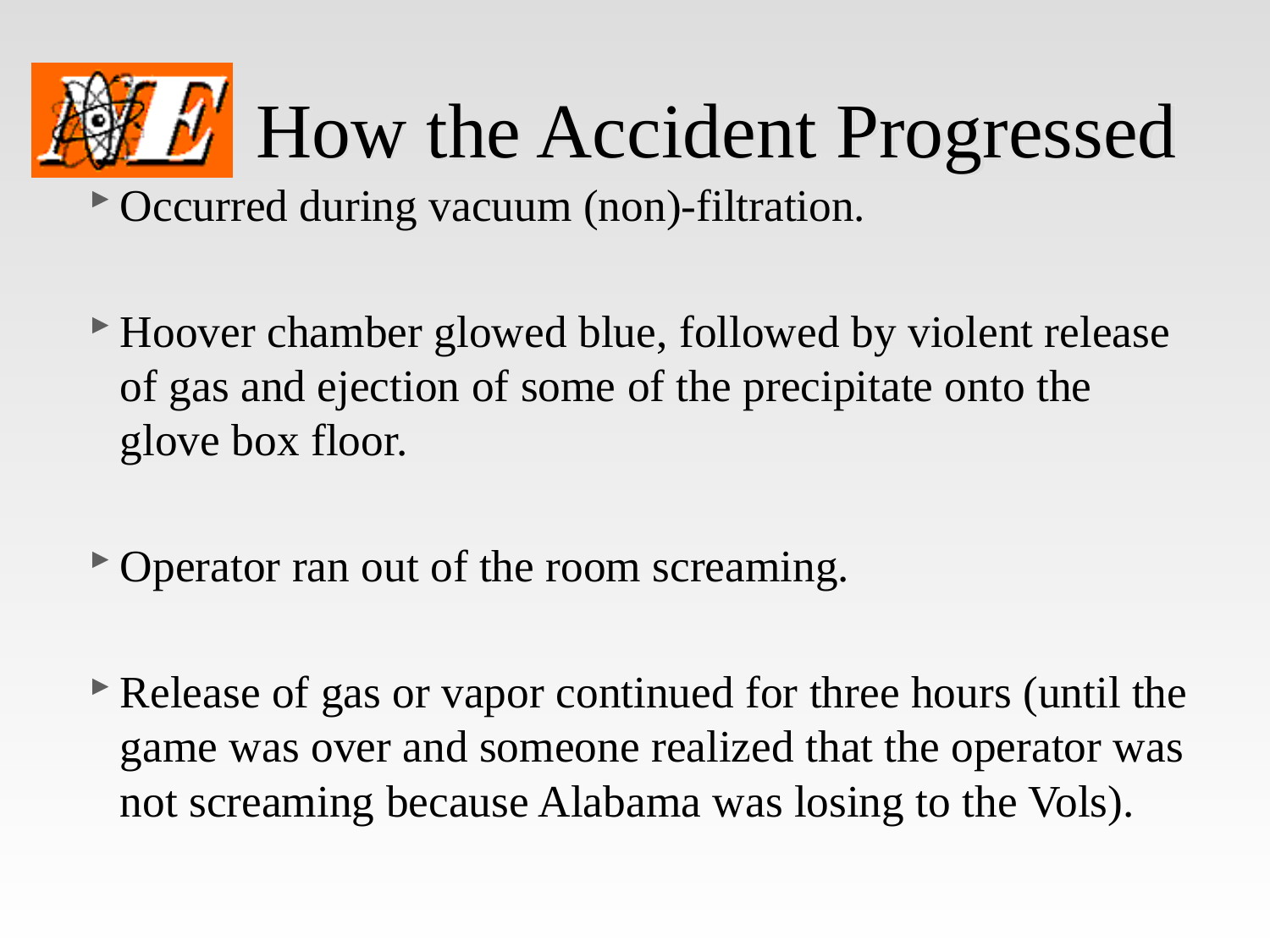

# How the Accident Progressed
Occurred during vacuum (non)-filtration.

Hoover chamber glowed blue, followed by violent release of gas and ejection of some of the precipitate onto the glove box floor.

Operator ran out of the room screaming.

Release of gas or vapor continued for three hours (until the game was over and someone realized that the operator was not screaming because Alabama was losing to the Vols).